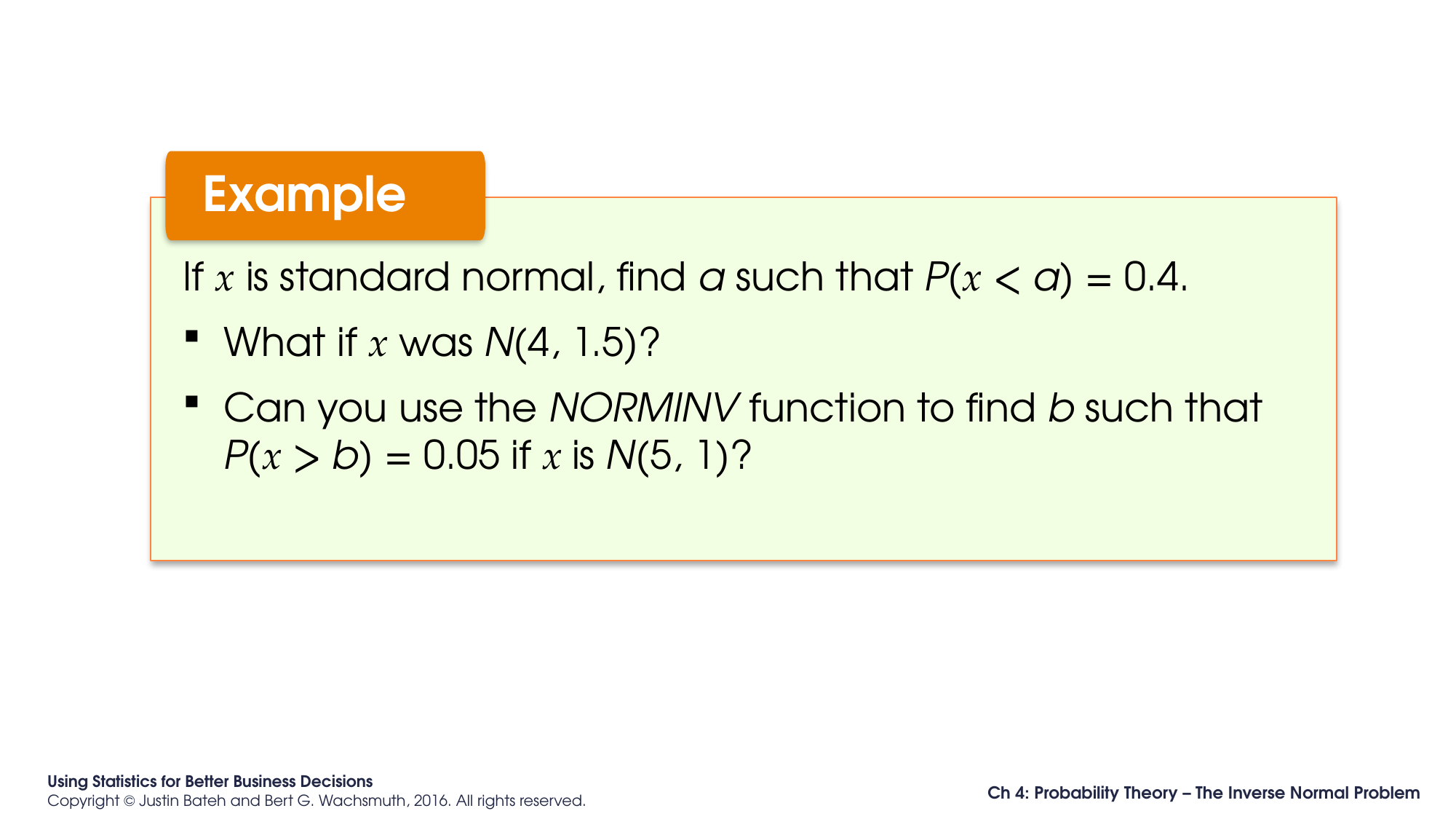

Example
If x is standard normal, find a such that P(x < a) = 0.4.
What if x was N(4, 1.5)?
Can you use the NORMINV function to find b such that P(x > b) = 0.05 if x is N(5, 1)?

Ch 4: Probability Theory – The Inverse Normal Problem